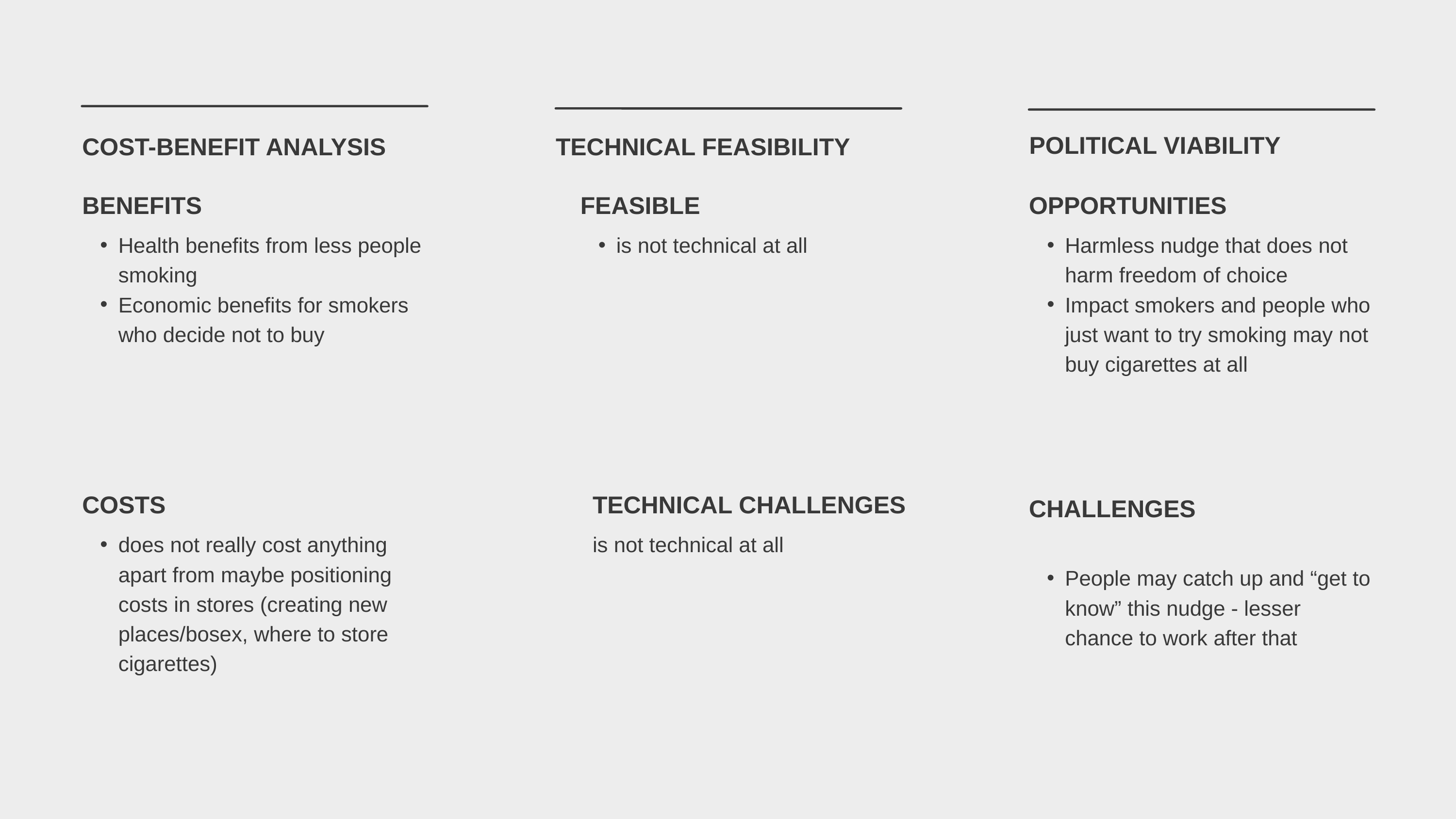

POLITICAL VIABILITY

COST-BENEFIT ANALYSIS

TECHNICAL FEASIBILITY

BENEFITS
Health benefits from less people smoking
Economic benefits for smokers who decide not to buy
FEASIBLE
is not technical at all
OPPORTUNITIES
Harmless nudge that does not harm freedom of choice
Impact smokers and people who just want to try smoking may not buy cigarettes at all

COSTS
does not really cost anything apart from maybe positioning costs in stores (creating new places/bosex, where to store cigarettes)
TECHNICAL CHALLENGES
is not technical at all
CHALLENGES

People may catch up and “get to know” this nudge - lesser chance to work after that